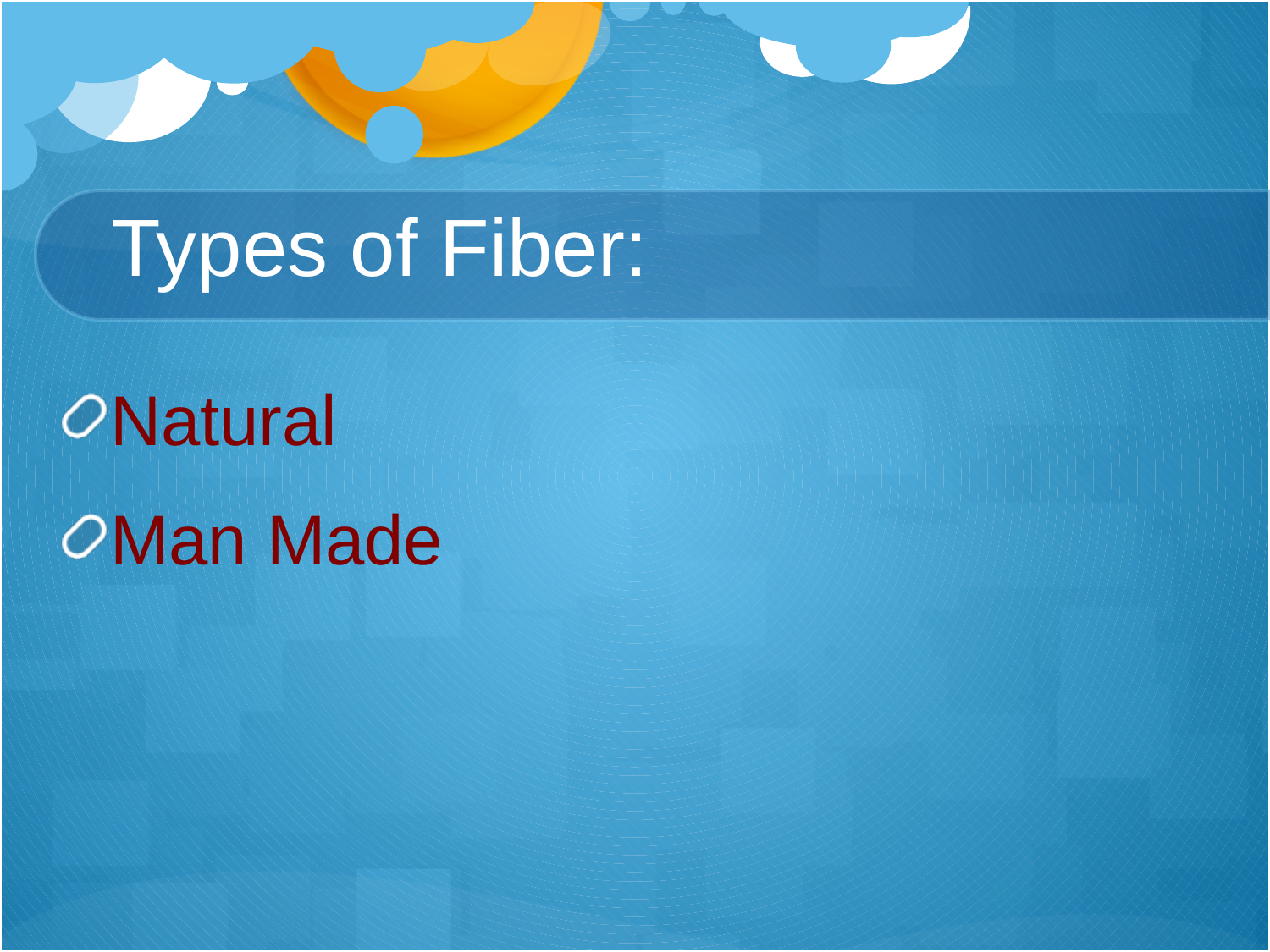

# Types of Fiber:
Natural
Man Made